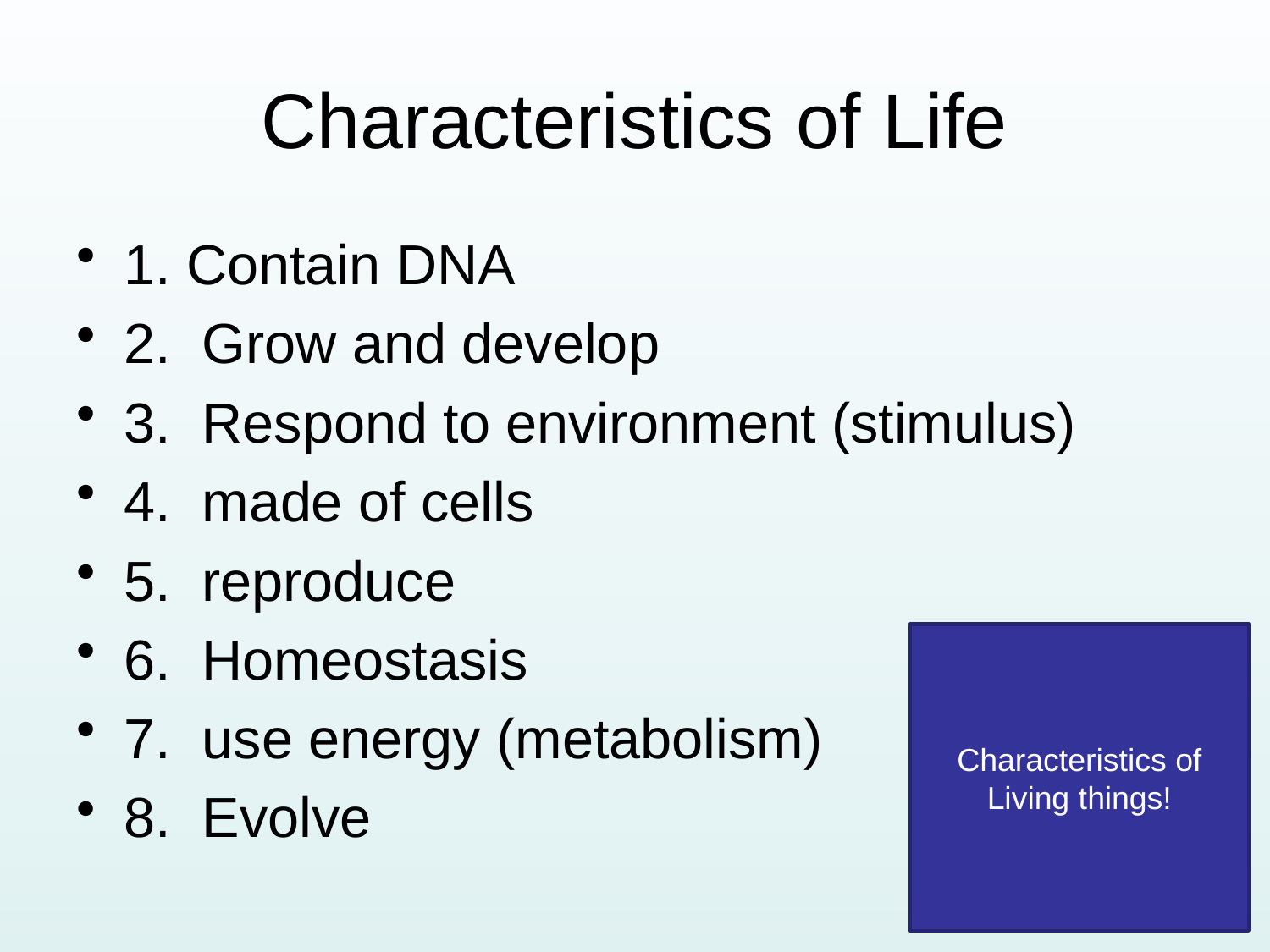

# Characteristics of Life
1. Contain DNA
2.  Grow and develop
3.  Respond to environment (stimulus)
4.  made of cells
5.  reproduce
6.  Homeostasis
7.  use energy (metabolism)
8.  Evolve

Characteristics of Living things!